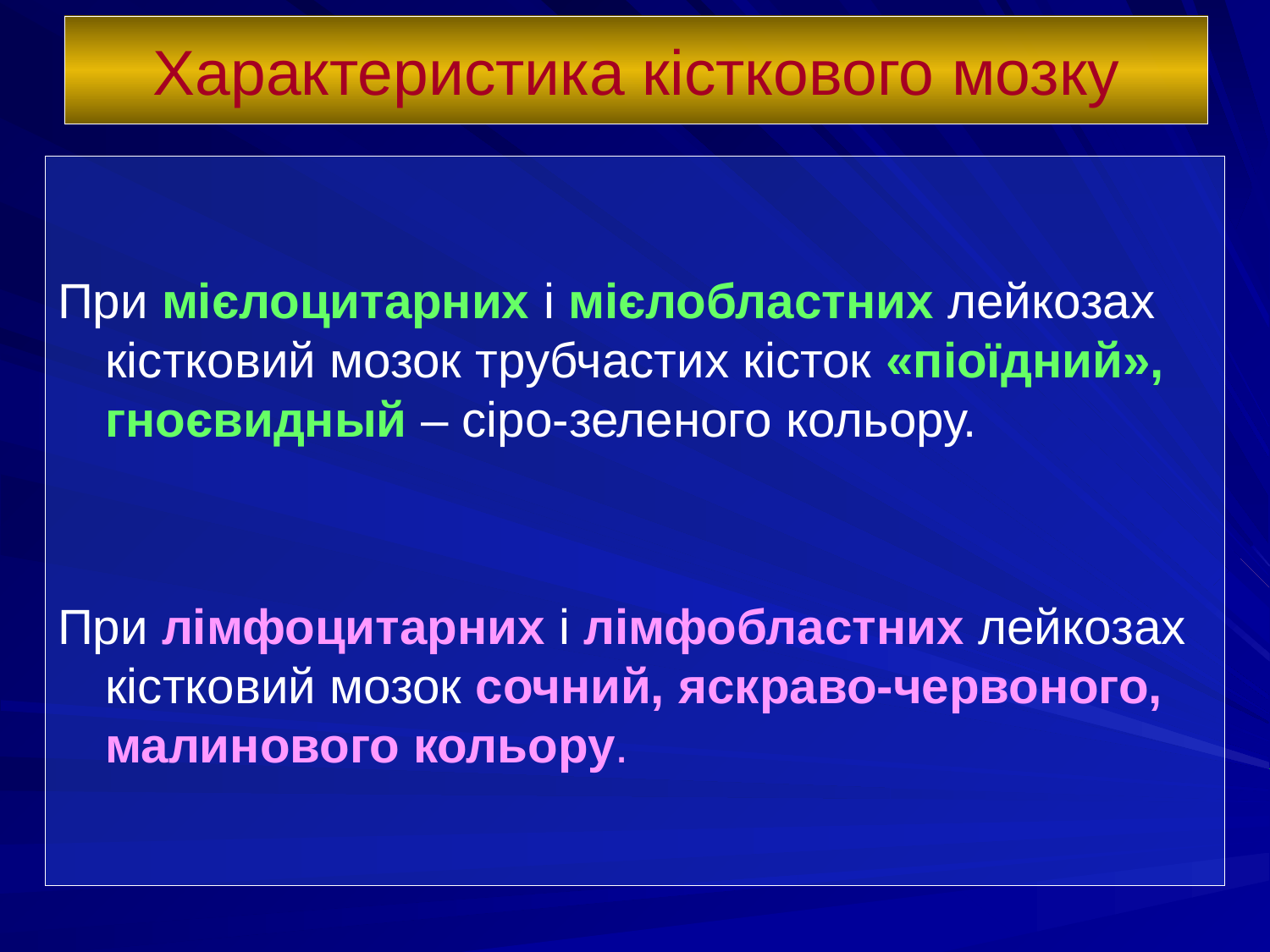

# Характеристика кісткового мозку
При мієлоцитарних і мієлобластних лейкозах кістковий мозок трубчастих кісток «піоїдний», гноєвидный – сіро-зеленого кольору.

При лімфоцитарних і лімфобластних лейкозах кістковий мозок сочний, яскраво-червоного, малинового кольору.